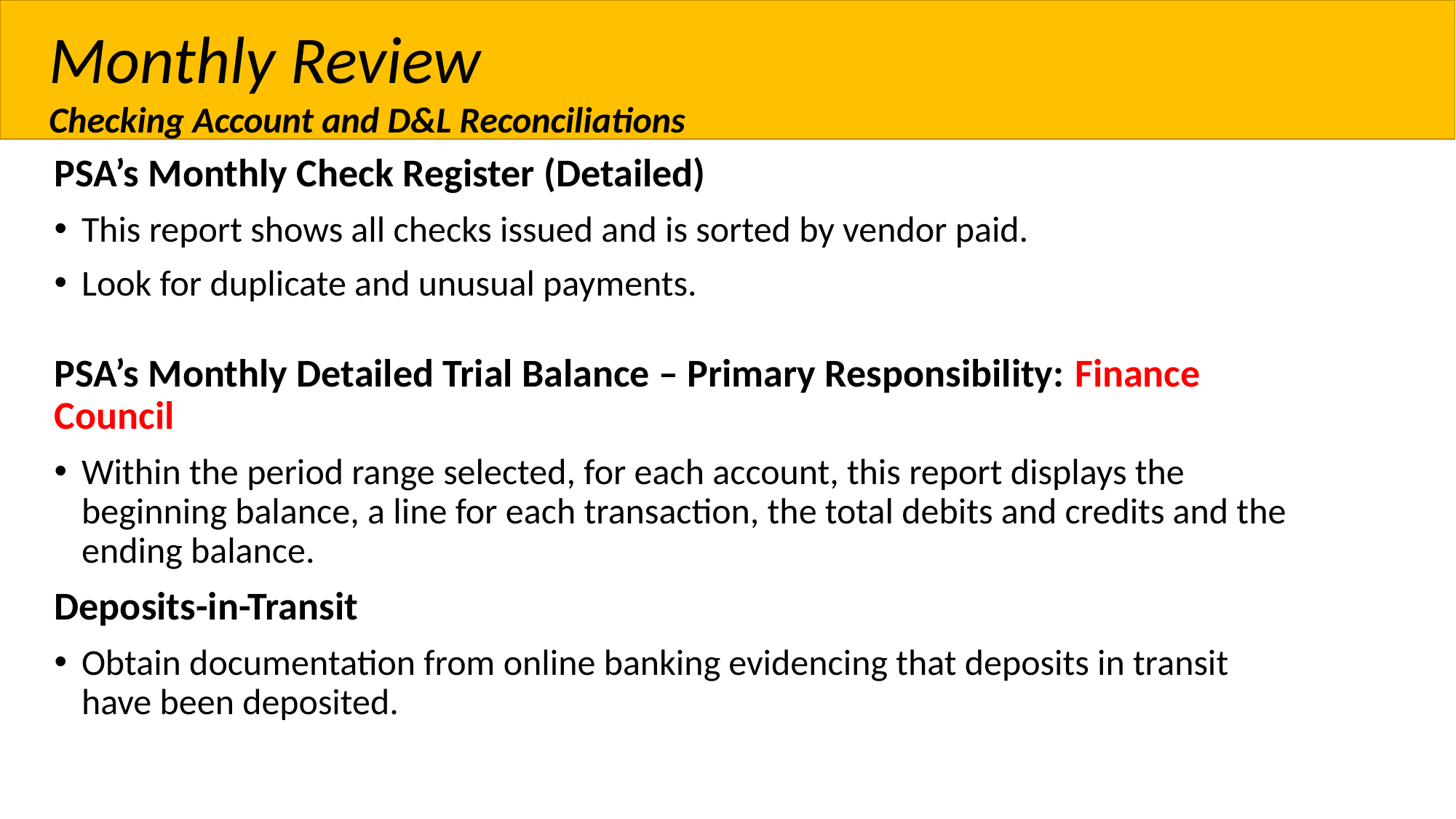

Monthly Review
Checking Account and D&L Reconciliations
PSA’s Monthly Check Register (Detailed)
This report shows all checks issued and is sorted by vendor paid.
Look for duplicate and unusual payments.

PSA’s Monthly Detailed Trial Balance – Primary Responsibility: Finance Council
Within the period range selected, for each account, this report displays the beginning balance, a line for each transaction, the total debits and credits and the ending balance.
Deposits-in-Transit
Obtain documentation from online banking evidencing that deposits in transit have been deposited.